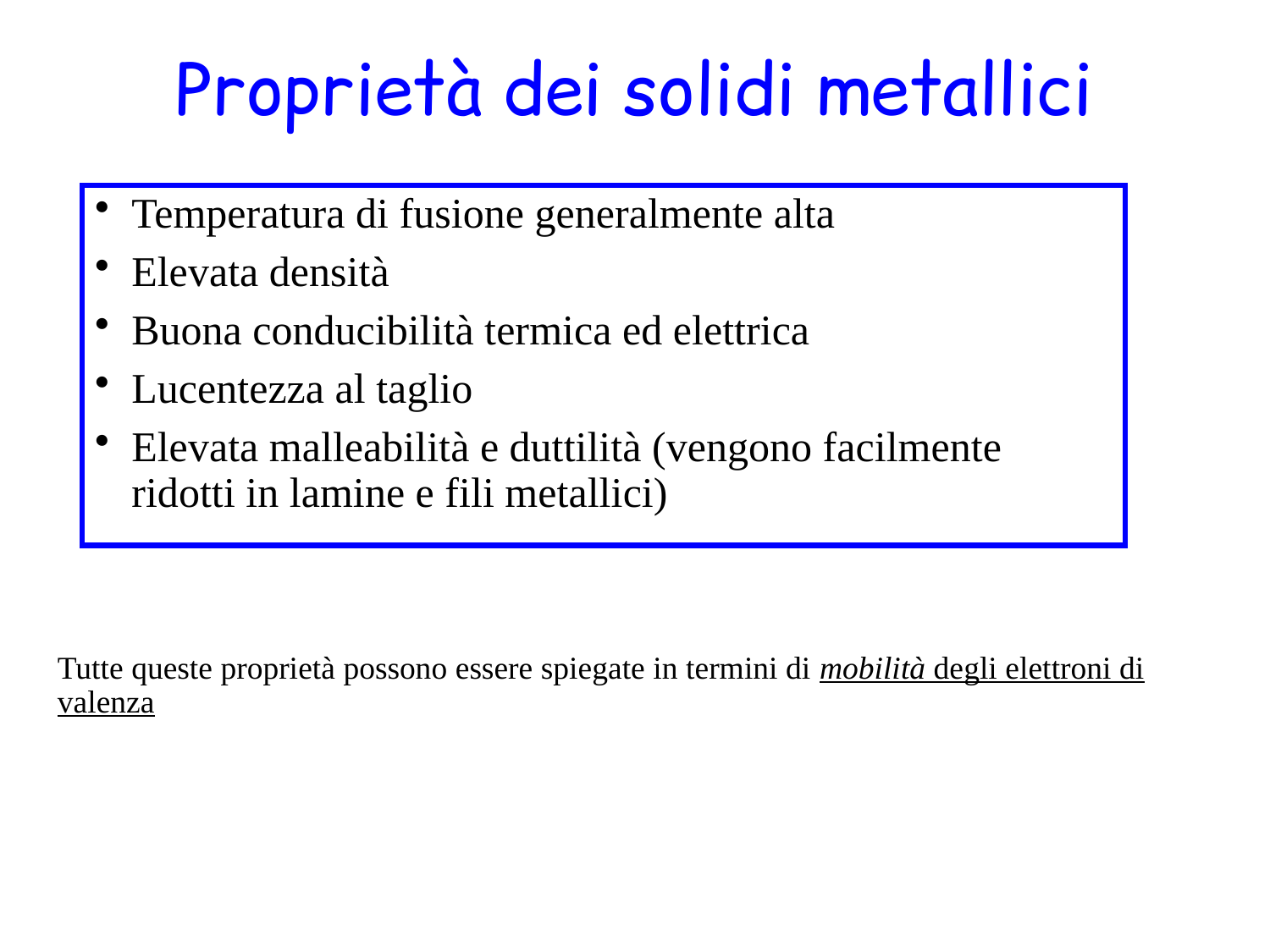

# Proprietà dei solidi metallici
Temperatura di fusione generalmente alta
Elevata densità
Buona conducibilità termica ed elettrica
Lucentezza al taglio
Elevata malleabilità e duttilità (vengono facilmente ridotti in lamine e fili metallici)

Tutte queste proprietà possono essere spiegate in termini di mobilità degli elettroni di valenza